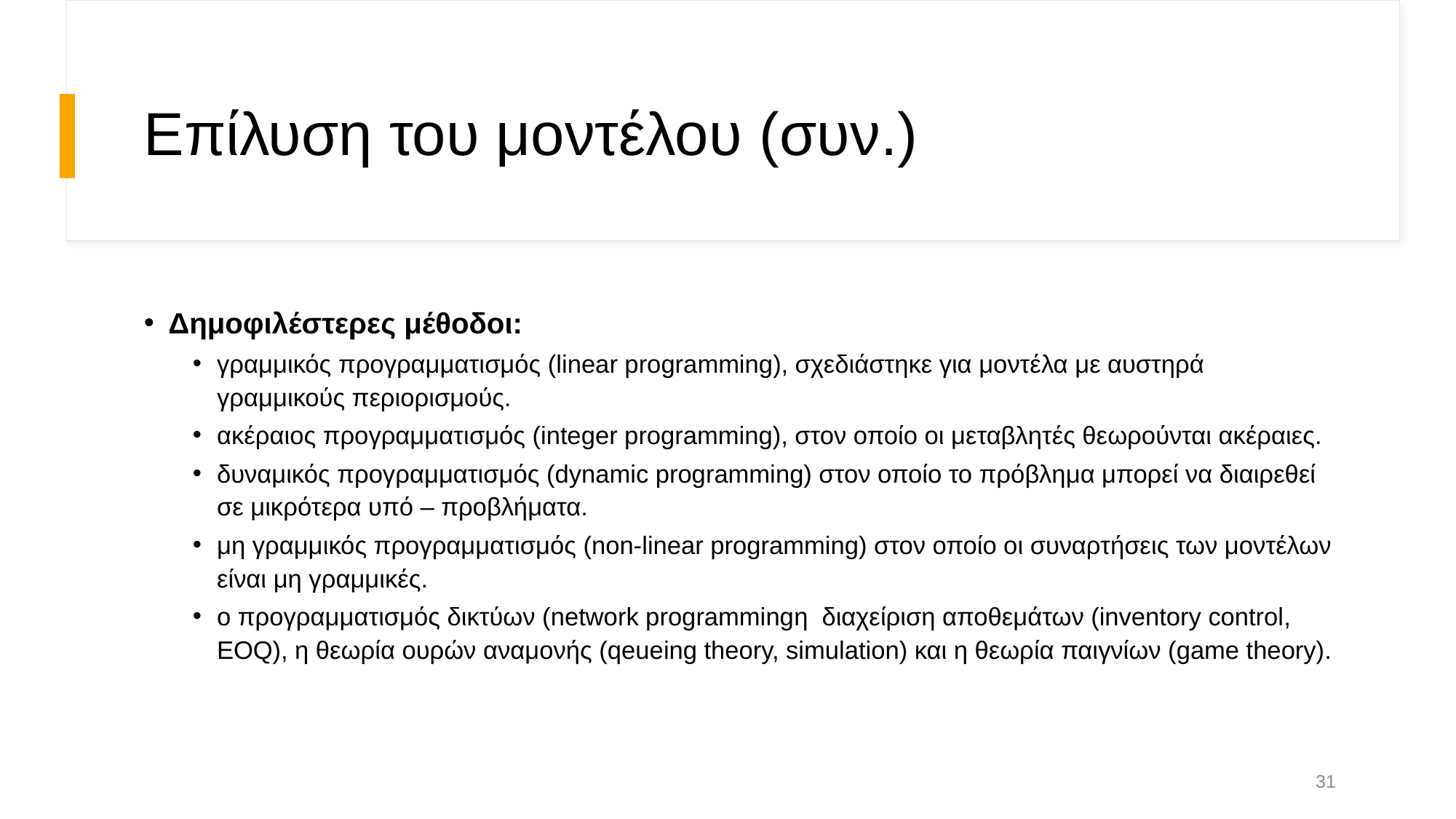

# Επίλυση του μοντέλου (συν.)
Δημοφιλέστερες μέθοδοι:
γραμμικός προγραμματισμός (linear programming), σχεδιάστηκε για μοντέλα με αυστηρά γραμμικούς περιορισμούς.
ακέραιος προγραμματισμός (integer programming), στον οποίο οι μεταβλητές θεωρούνται ακέραιες.
δυναμικός προγραμματισμός (dynamic programming) στον οποίο το πρόβλημα μπορεί να διαιρεθεί σε μικρότερα υπό – προβλήματα.
μη γραμμικός προγραμματισμός (non-linear programming) στον οποίο οι συναρτήσεις των μοντέλων είναι μη γραμμικές.
ο προγραμματισμός δικτύων (network programmingη  διαχείριση αποθεμάτων (inventory control, EOQ), η θεωρία ουρών αναμονής (qeueing theory, simulation) και η θεωρία παιγνίων (game theory).
31